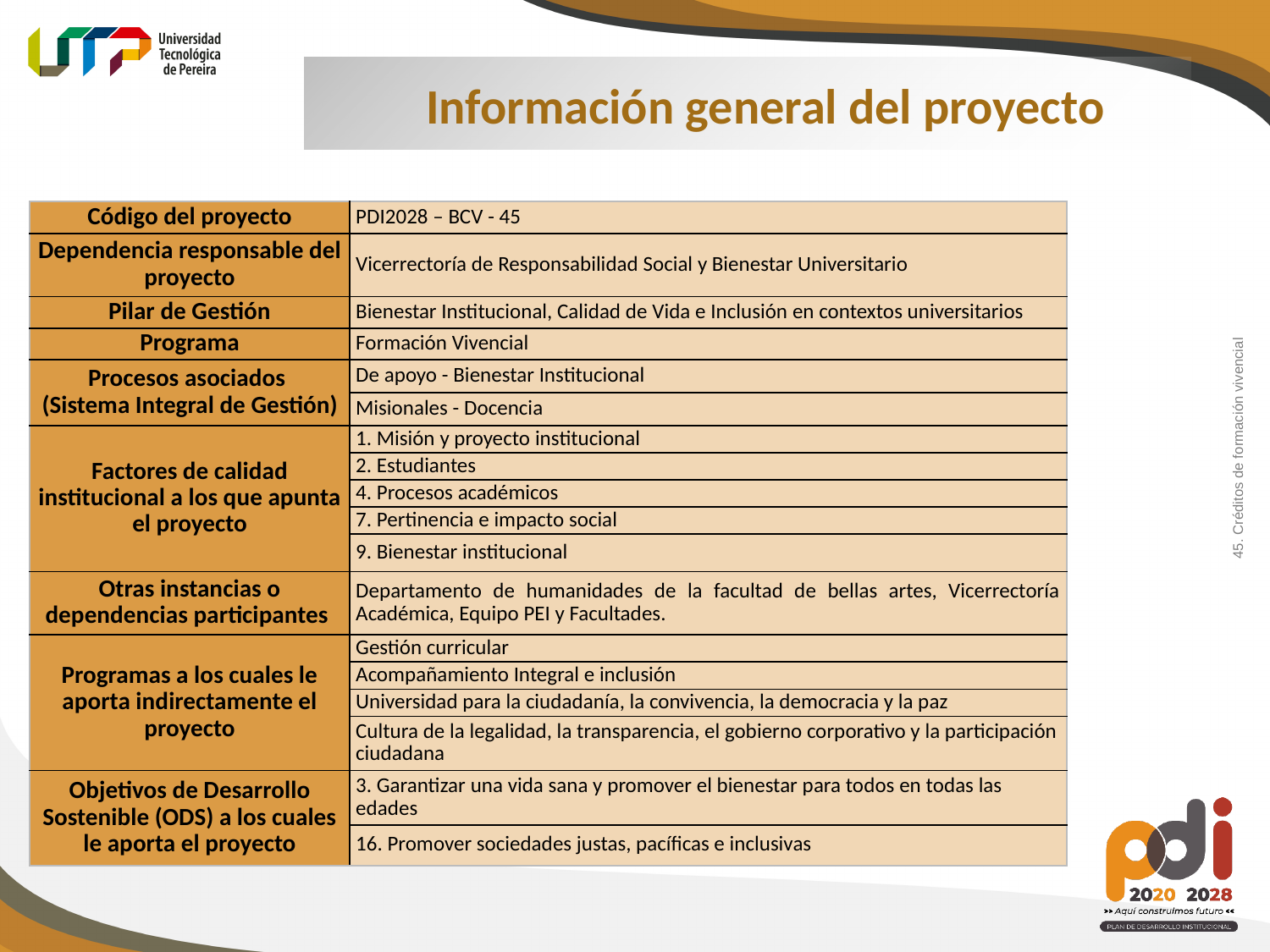

Información general del proyecto
| Código del proyecto | PDI2028 – BCV - 45 |
| --- | --- |
| Dependencia responsable del proyecto | Vicerrectoría de Responsabilidad Social y Bienestar Universitario |
| Pilar de Gestión | Bienestar Institucional, Calidad de Vida e Inclusión en contextos universitarios |
| Programa | Formación Vivencial |
| Procesos asociados (Sistema Integral de Gestión) | De apoyo - Bienestar Institucional |
|  | Misionales - Docencia |
| Factores de calidad institucional a los que apunta el proyecto | 1. Misión y proyecto institucional |
|  | 2. Estudiantes |
|  | 4. Procesos académicos |
|  | 7. Pertinencia e impacto social |
|  | 9. Bienestar institucional |
| Otras instancias o dependencias participantes | Departamento de humanidades de la facultad de bellas artes, Vicerrectoría Académica, Equipo PEI y Facultades. |
| Programas a los cuales le aporta indirectamente el proyecto | Gestión curricular |
|  | Acompañamiento Integral e inclusión |
|  | Universidad para la ciudadanía, la convivencia, la democracia y la paz |
|  | Cultura de la legalidad, la transparencia, el gobierno corporativo y la participación ciudadana |
| Objetivos de Desarrollo Sostenible (ODS) a los cuales le aporta el proyecto | 3. Garantizar una vida sana y promover el bienestar para todos en todas las edades |
|  | 16. Promover sociedades justas, pacíficas e inclusivas |
45. Créditos de formación vivencial